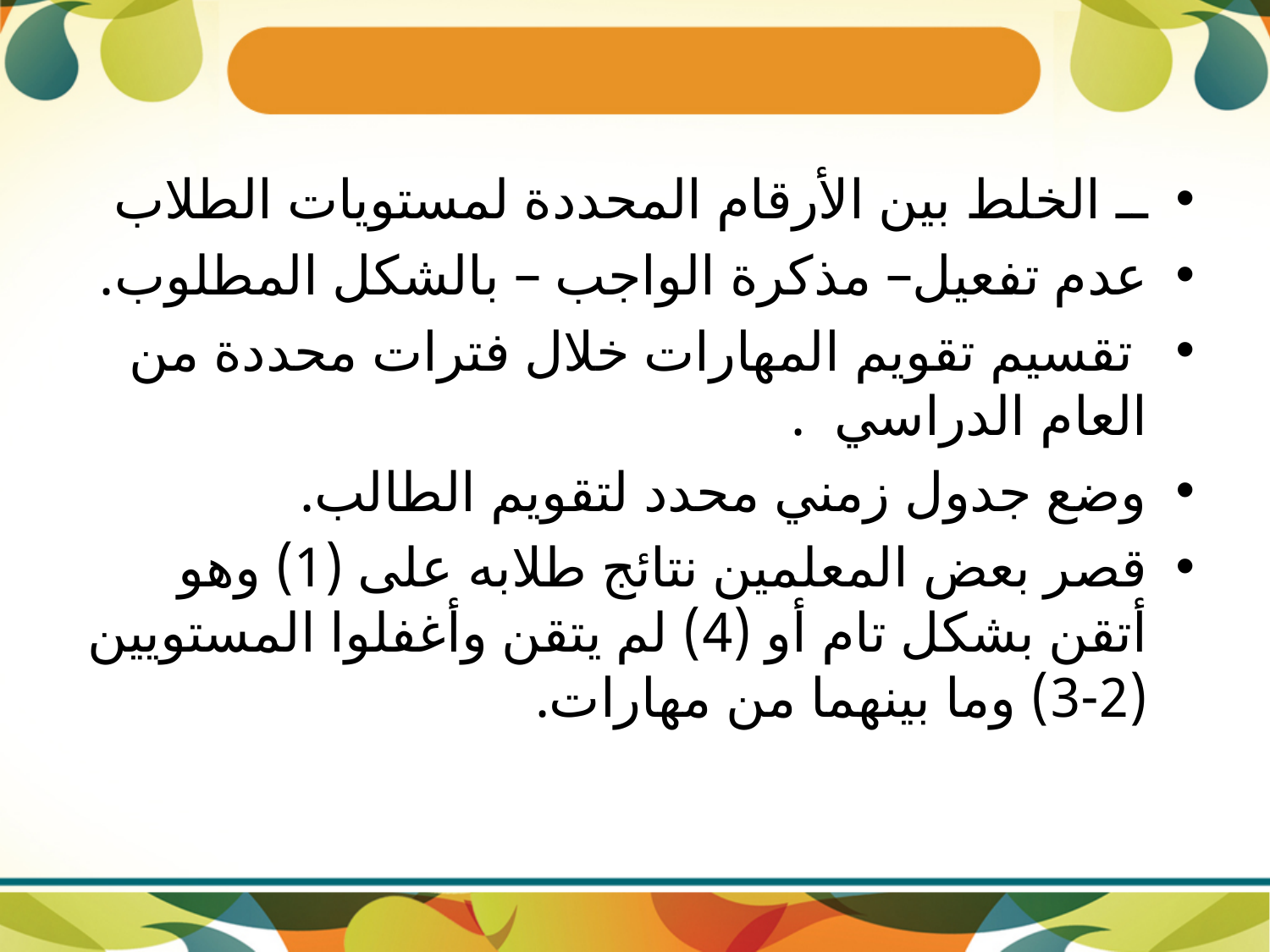

#
ــ الخلط بين الأرقام المحددة لمستويات الطلاب
عدم تفعيل– مذكرة الواجب – بالشكل المطلوب.
 تقسيم تقويم المهارات خلال فترات محددة من العام الدراسي  .
وضع جدول زمني محدد لتقويم الطالب.
قصر بعض المعلمين نتائج طلابه على (1) وهو أتقن بشكل تام أو (4) لم يتقن وأغفلوا المستويين (2-3) وما بينهما من مهارات.